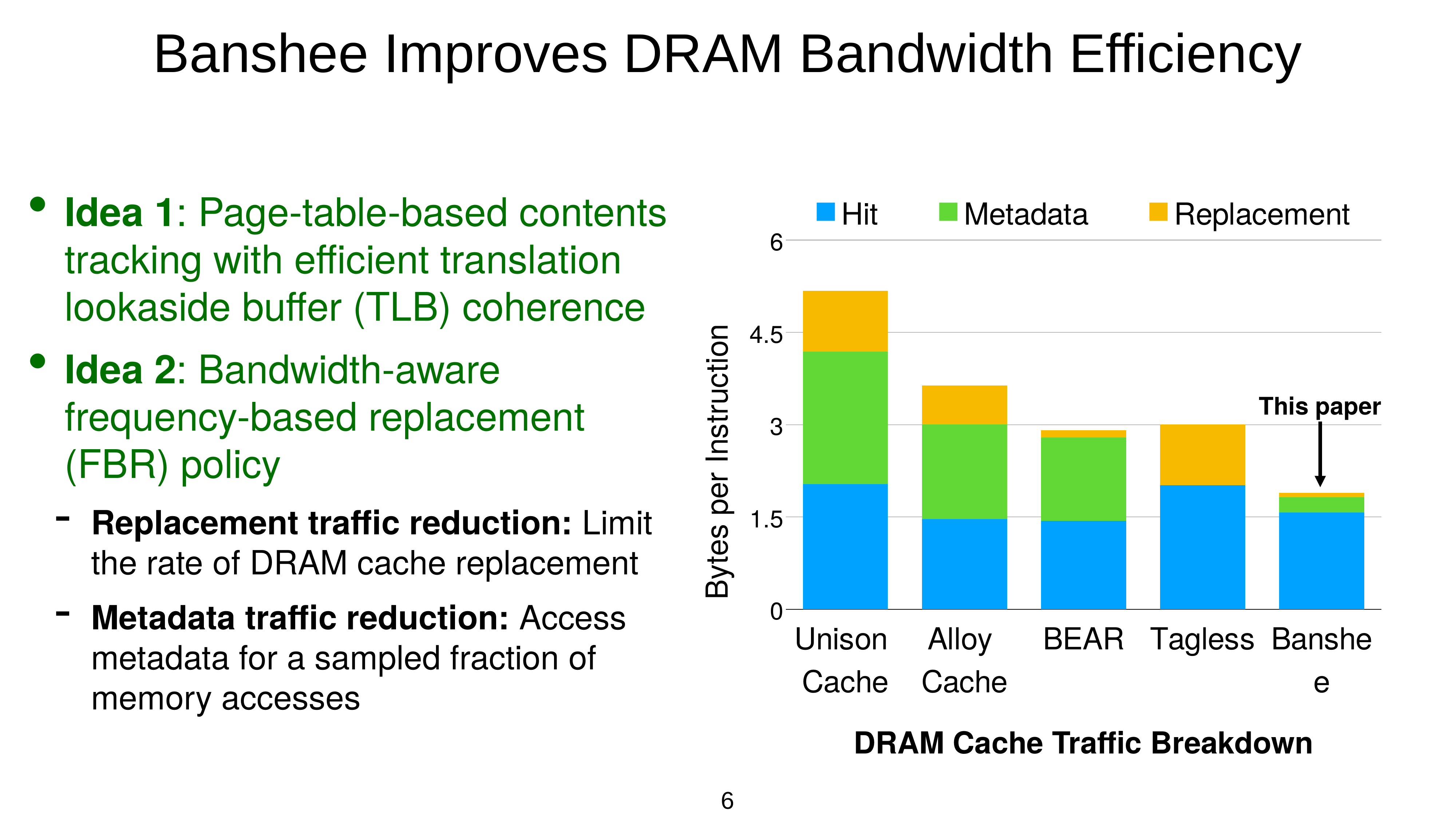

Banshee Improves DRAM Bandwidth Efficiency
Idea 1: Page-table-based contents tracking with efficient translation lookaside buffer (TLB) coherence
Idea 2: Bandwidth-aware frequency-based replacement (FBR) policy
Replacement traffic reduction: Limit the rate of DRAM cache replacement
Metadata traffic reduction: Access metadata for a sampled fraction of memory accesses

### Chart

| Category | Hit | Metadata | Replacement |
|---|---|---|---|
| Unison  Cache | 2.035715 | 2.148852 | 0.992967 |
| Alloy  Cache | 1.466323 | 1.535849 | 0.633073 |
| BEAR | 1.436736 | 1.35625 | 0.117228 |
| Tagless  | 2.014076 | 0.0 | 0.992167 |
| Banshee | 1.573389 | 0.250986 | 0.066331 |
This paper

DRAM Cache Traffic Breakdown
6